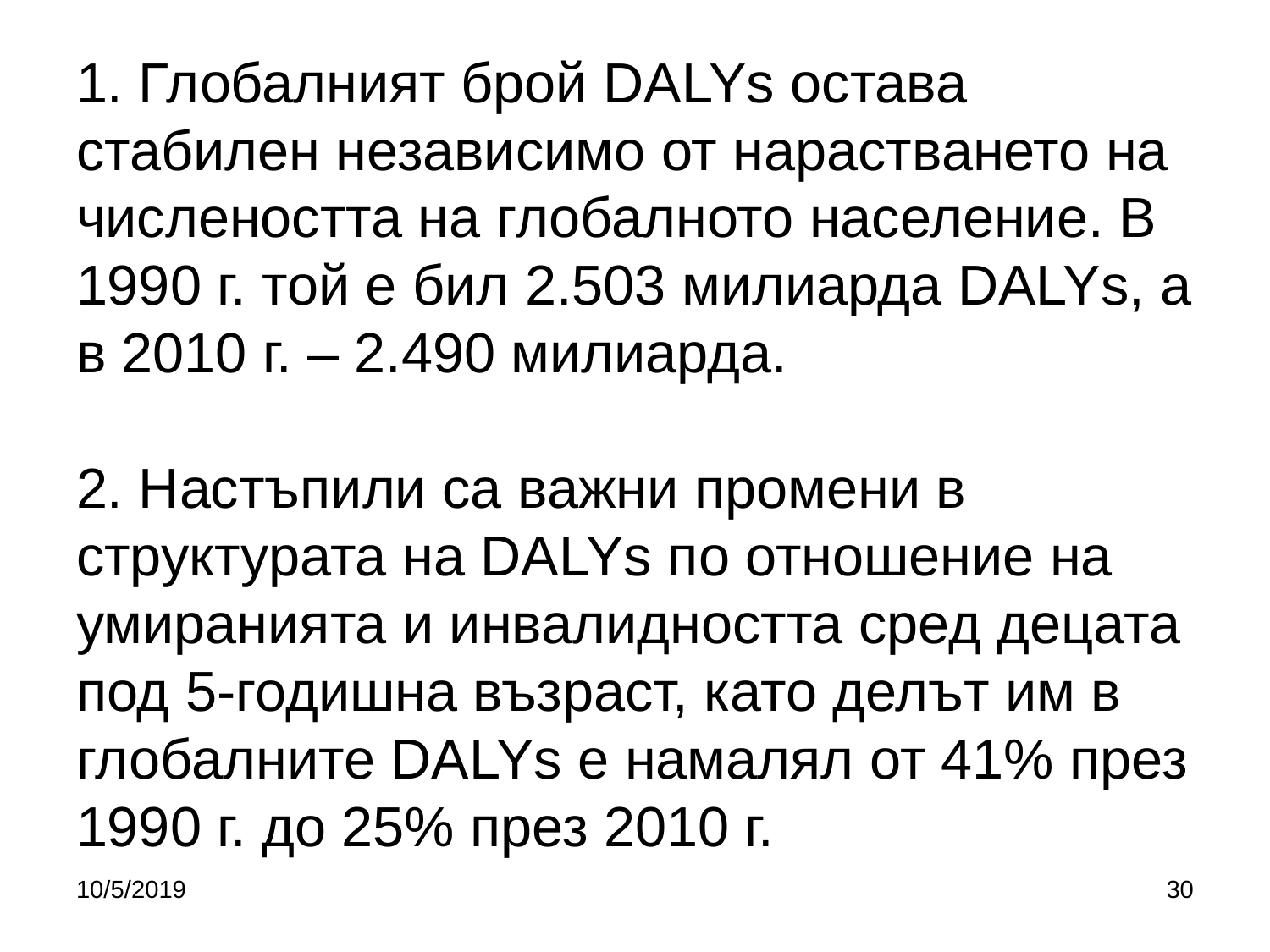

# 1. Глобалният брой DALYs остава стабилен независимо от нарастването на числеността на глобалното население. В 1990 г. той е бил 2.503 милиарда DALYs, а в 2010 г. – 2.490 милиарда. 2. Настъпили са важни промени в структурата на DALYs по отношение на умиранията и инвалидността сред децата под 5-годишна възраст, като делът им в глобалните DALYs е намалял от 41% през 1990 г. до 25% през 2010 г.
10/5/2019
30